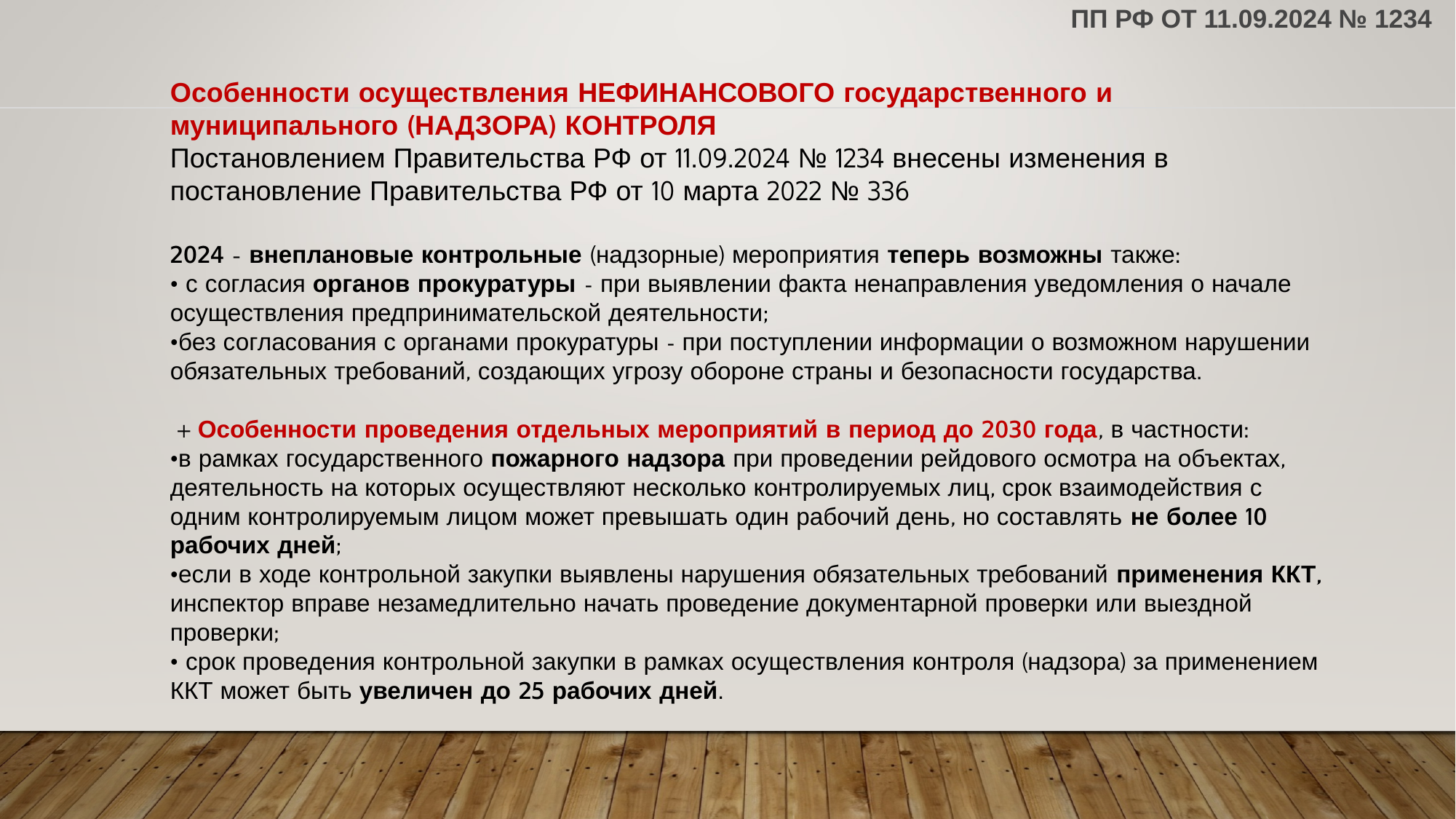

# Пп рф от 11.09.2024 № 1234
Особенности осуществления НЕФИНАНСОВОГО государственного и муниципального (НАДЗОРА) КОНТРОЛЯ
Постановлением Правительства РФ от 11.09.2024 № 1234 внесены изменения в постановление Правительства РФ от 10 марта 2022 № 336

2024 - внеплановые контрольные (надзорные) мероприятия теперь возможны также:
• с согласия органов прокуратуры - при выявлении факта ненаправления уведомления о начале осуществления предпринимательской деятельности;
•без согласования с органами прокуратуры - при поступлении информации о возможном нарушении обязательных требований, создающих угрозу обороне страны и безопасности государства.

 + Особенности проведения отдельных мероприятий в период до 2030 года, в частности:
•в рамках государственного пожарного надзора при проведении рейдового осмотра на объектах, деятельность на которых осуществляют несколько контролируемых лиц, срок взаимодействия с одним контролируемым лицом может превышать один рабочий день, но составлять не более 10 рабочих дней;
•если в ходе контрольной закупки выявлены нарушения обязательных требований применения ККТ, инспектор вправе незамедлительно начать проведение документарной проверки или выездной проверки;
• срок проведения контрольной закупки в рамках осуществления контроля (надзора) за применением ККТ может быть увеличен до 25 рабочих дней.